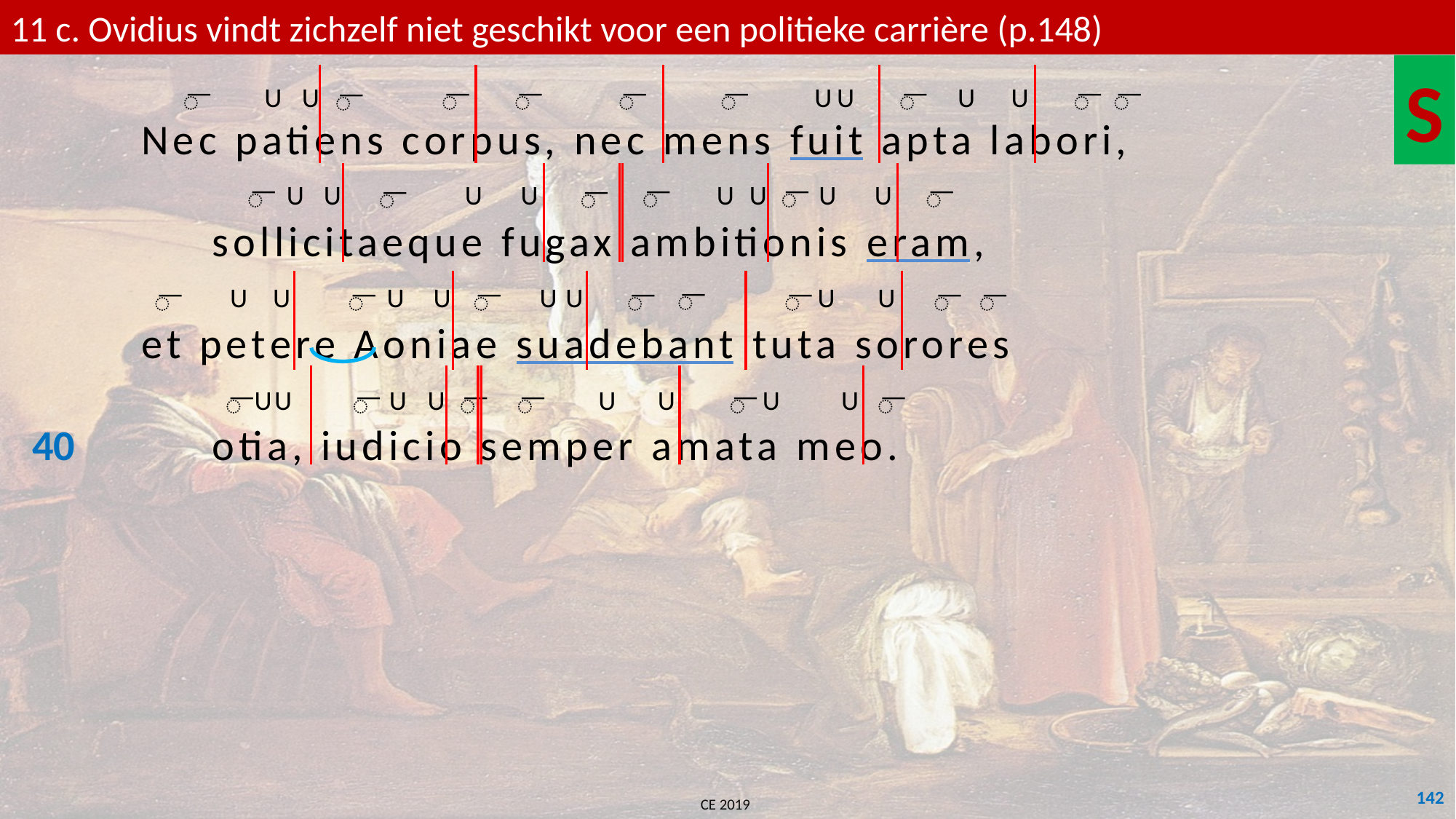

11 c. Ovidius vindt zichzelf niet geschikt voor een politieke carrière (p.148)
S
	Nec patiens corpus, nec mens fuit apta labori,
	     sollicitaeque fugax ambitionis eram,
	et petere Aoniae suadebant tuta sorores
40	     otia, iudicio semper amata meo.
U
U
U
U
U
U
͞
͞
͞
͞
͞
͞
͞
͞
͞
U
U
U
U
U
U
U
U
͞
͞
͞
͞
͞
͞
U
U
U
U
U
U
U
U
͞
͞
͞
͞
͞
͞
͞
͞

U
U
U
U
U
U
U
U
͞
͞
͞
͞
͞
͞
142
CE 2019